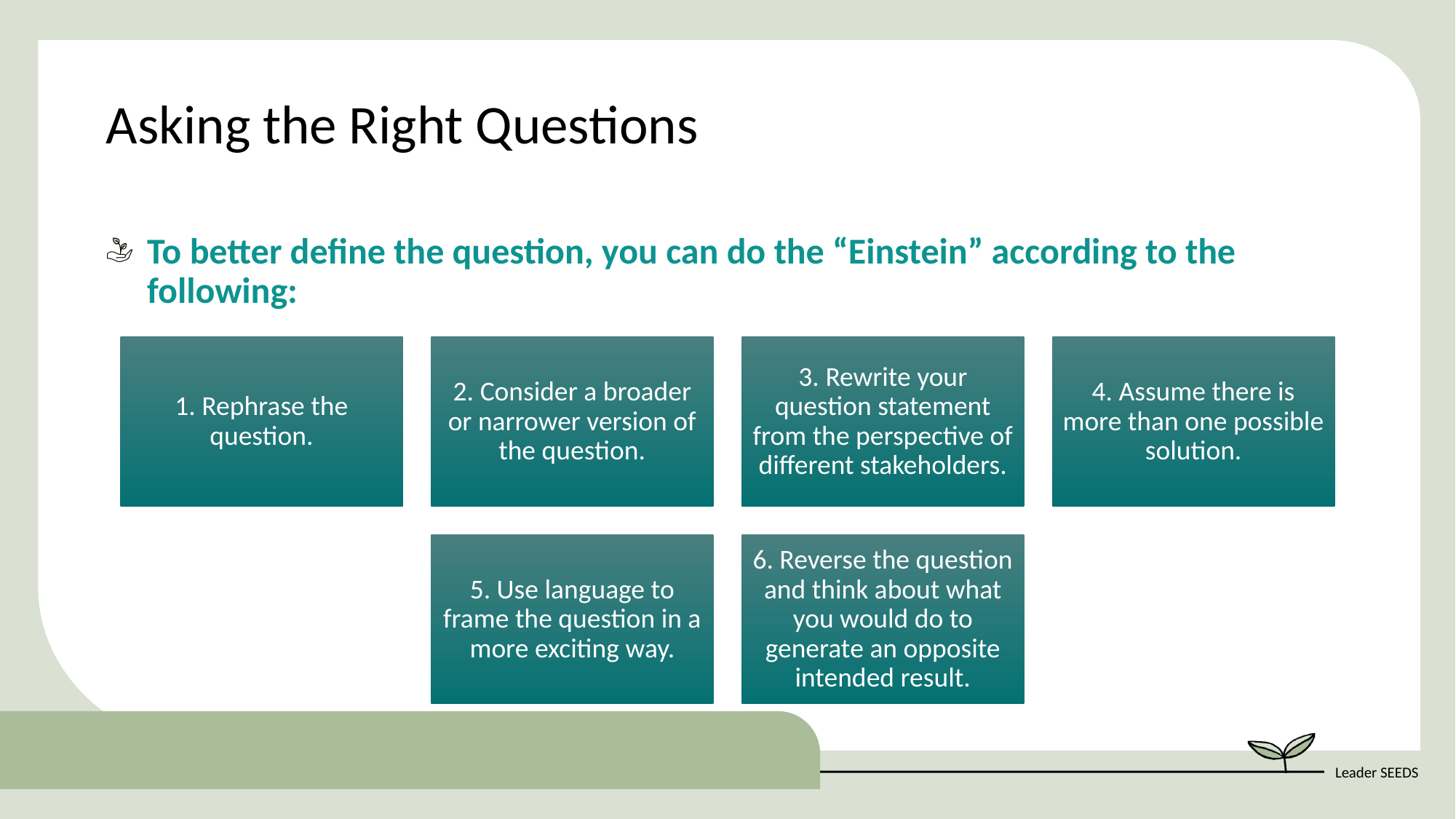

Asking the Right Questions
To better define the question, you can do the “Einstein” according to the following:

1. Rephrase the question.
2. Consider a broader or narrower version of the question.
3. Rewrite your question statement from the perspective of different stakeholders.
4. Assume there is more than one possible solution.
5. Use language to frame the question in a more exciting way.
6. Reverse the question and think about what you would do to generate an opposite intended result.